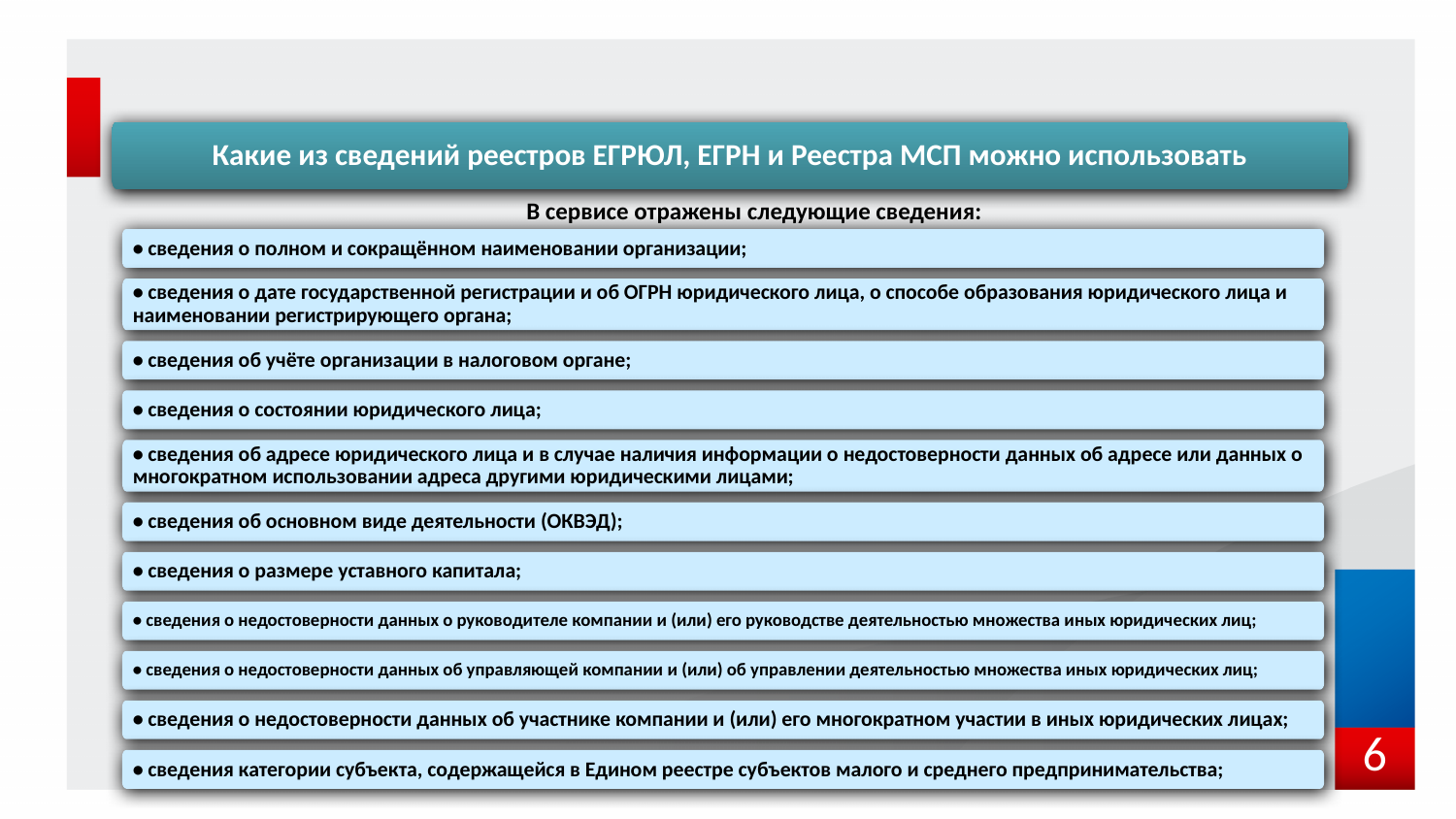

Какие из сведений реестров ЕГРЮЛ, ЕГРН и Реестра МСП можно использовать
В сервисе отражены следующие сведения:
• сведения о полном и сокращённом наименовании организации;
• сведения о дате государственной регистрации и об ОГРН юридического лица, о способе образования юридического лица и наименовании регистрирующего органа;
• сведения об учёте организации в налоговом органе;
• сведения о состоянии юридического лица;
• сведения об адресе юридического лица и в случае наличия информации о недостоверности данных об адресе или данных о многократном использовании адреса другими юридическими лицами;
• сведения об основном виде деятельности (ОКВЭД);
• сведения о размере уставного капитала;
• сведения о недостоверности данных о руководителе компании и (или) его руководстве деятельностью множества иных юридических лиц;
• сведения о недостоверности данных об управляющей компании и (или) об управлении деятельностью множества иных юридических лиц;
• сведения о недостоверности данных об участнике компании и (или) его многократном участии в иных юридических лицах;
6
• сведения категории субъекта, содержащейся в Едином реестре субъектов малого и среднего предпринимательства;